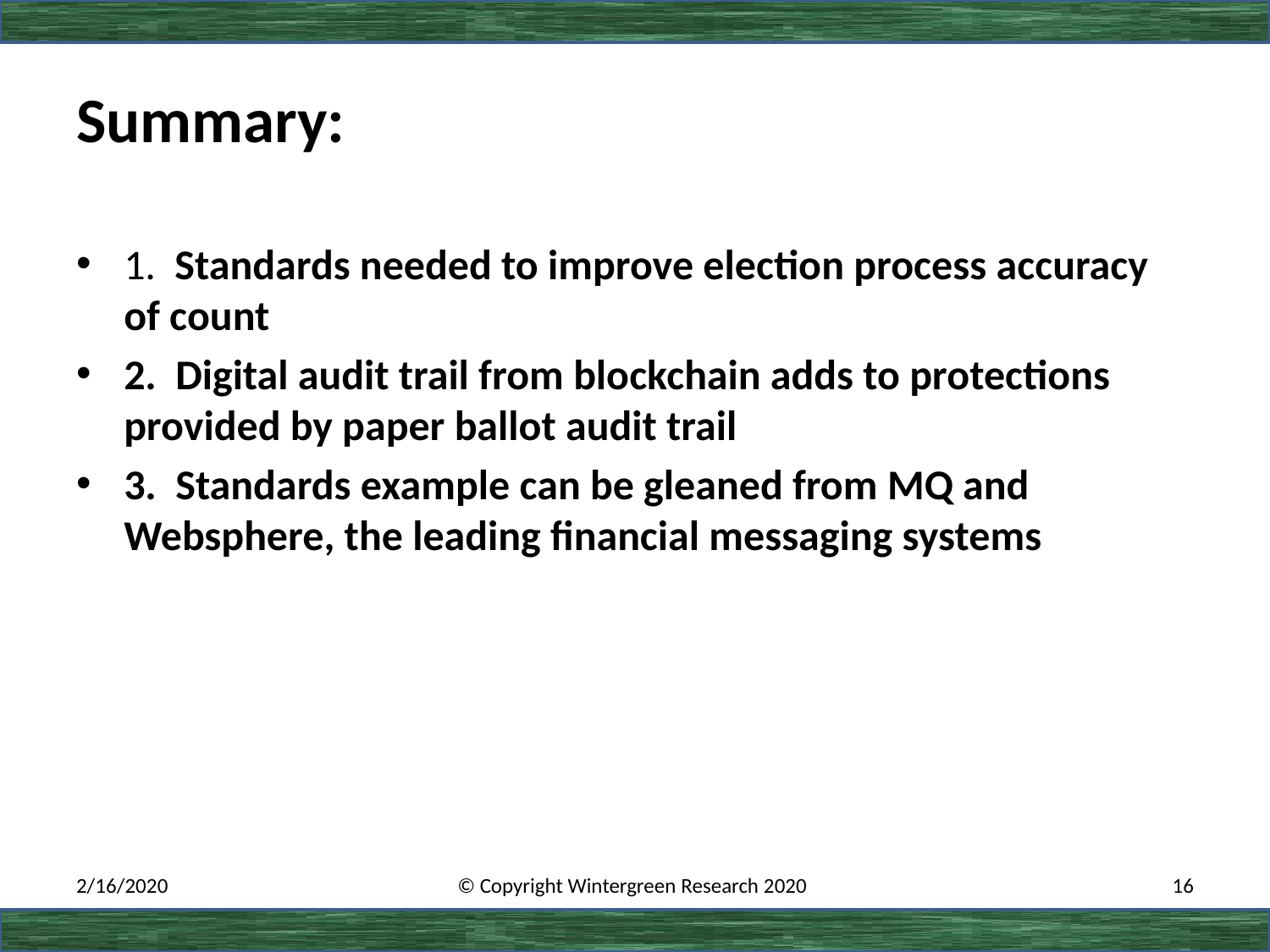

# Summary:
1.  Standards needed to improve election process accuracy of count
2.  Digital audit trail from blockchain adds to protections provided by paper ballot audit trail
3.  Standards example can be gleaned from MQ and Websphere, the leading financial messaging systems

2/16/2020
© Copyright Wintergreen Research 2020
16